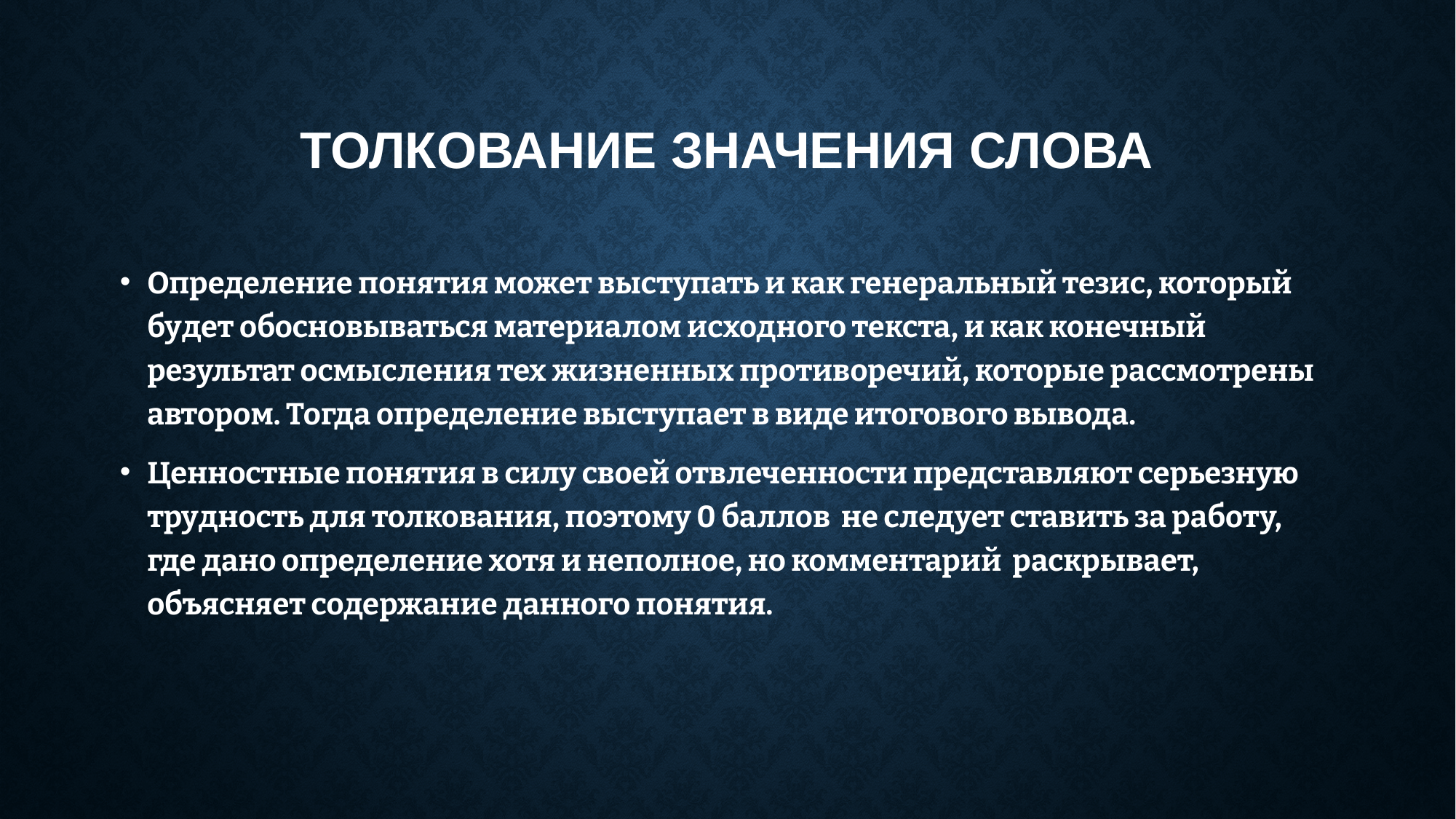

# Толкование значения слова
Определение понятия может выступать и как генеральный тезис, который будет обосновываться материалом исходного текста, и как конечный результат осмысления тех жизненных противоречий, которые рассмотрены автором. Тогда определение выступает в виде итогового вывода.
Ценностные понятия в силу своей отвлеченности представляют серьезную трудность для толкования, поэтому 0 баллов  не следует ставить за работу, где дано определение хотя и неполное, но комментарий  раскрывает, объясняет содержание данного понятия.